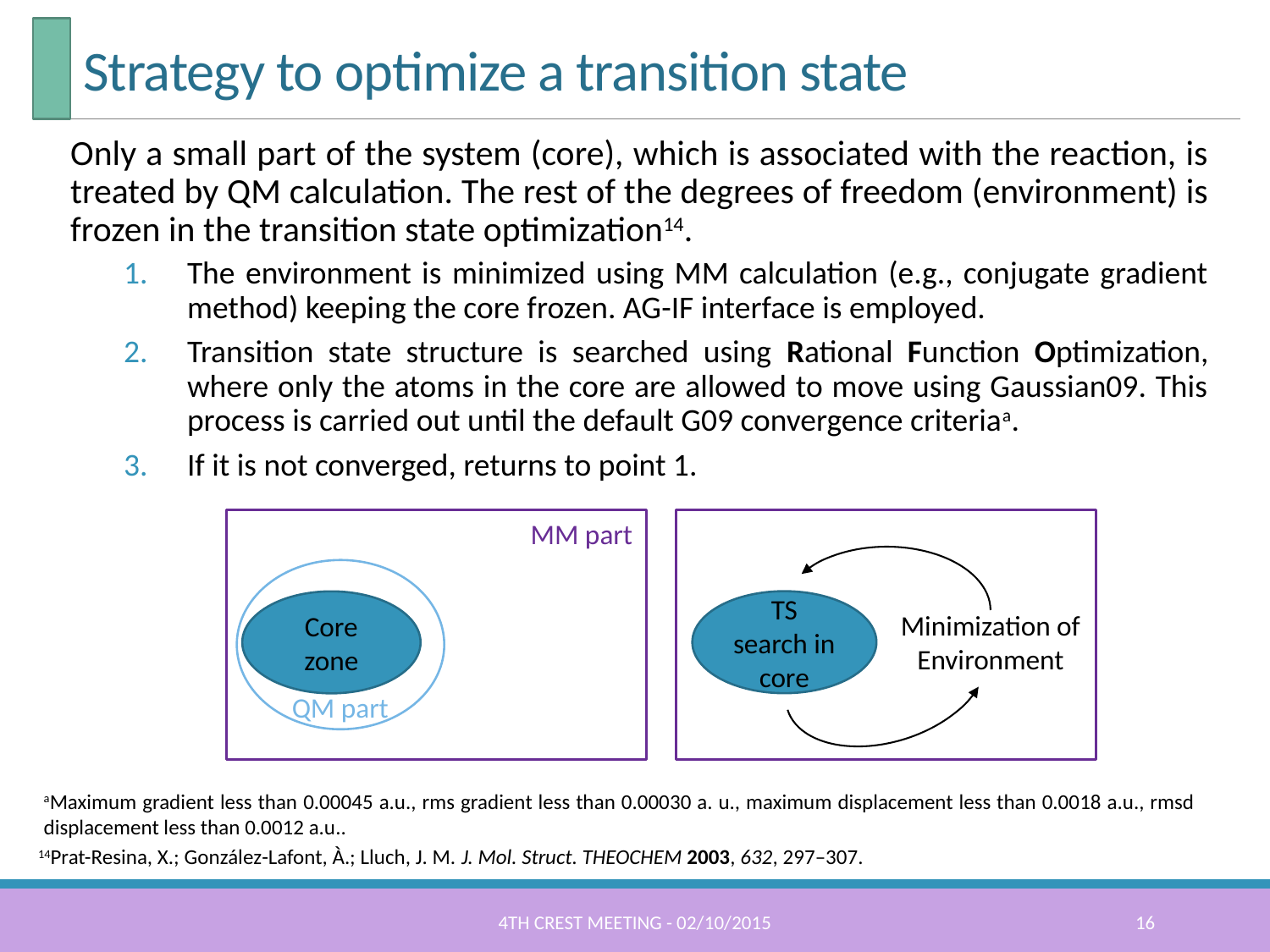

# Strategy to optimize a transition state
Only a small part of the system (core), which is associated with the reaction, is treated by QM calculation. The rest of the degrees of freedom (environment) is frozen in the transition state optimization14.
The environment is minimized using MM calculation (e.g., conjugate gradient method) keeping the core frozen. AG-IF interface is employed.
Transition state structure is searched using Rational Function Optimization, where only the atoms in the core are allowed to move using Gaussian09. This process is carried out until the default G09 convergence criteriaa.
If it is not converged, returns to point 1.

TS search in core
Minimization of Environment

MM part

Core zone
QM part
aMaximum gradient less than 0.00045 a.u., rms gradient less than 0.00030 a. u., maximum displacement less than 0.0018 a.u., rmsd displacement less than 0.0012 a.u..
14Prat-Resina, X.; González-Lafont, À.; Lluch, J. M. J. Mol. Struct. THEOCHEM 2003, 632, 297–307.
4th CREST meeting - 02/10/2015
16